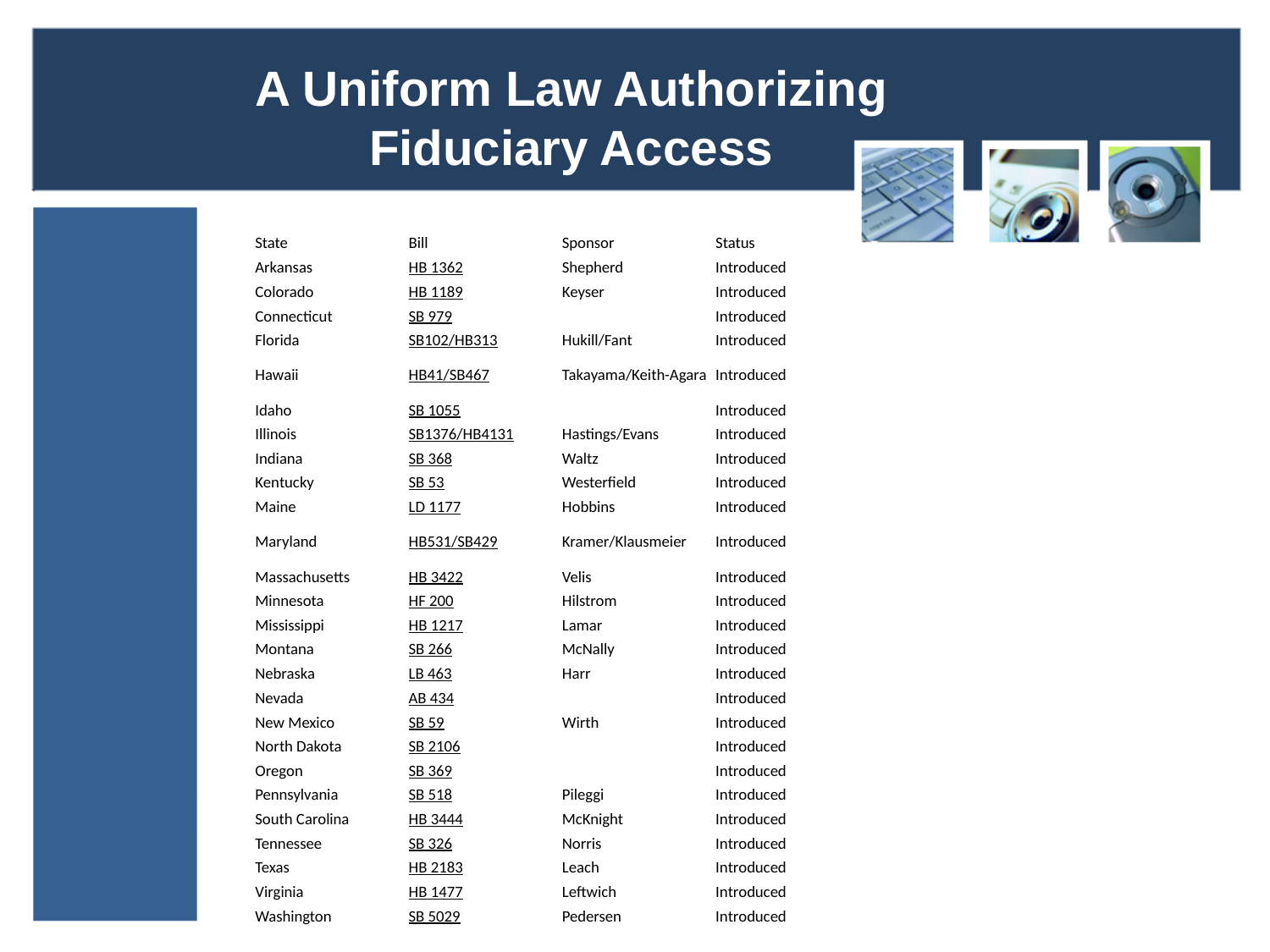

#
A Uniform Law Authorizing
Fiduciary Access

| State | Bill | Sponsor | Status |
| --- | --- | --- | --- |
| Arkansas | HB 1362 | Shepherd | Introduced |
| Colorado | HB 1189 | Keyser | Introduced |
| Connecticut | SB 979 |  | Introduced |
| Florida | SB102/HB313 | Hukill/Fant | Introduced |
| Hawaii | HB41/SB467 | Takayama/Keith-Agara | Introduced |
| Idaho | SB 1055 |  | Introduced |
| Illinois | SB1376/HB4131 | Hastings/Evans | Introduced |
| Indiana | SB 368 | Waltz | Introduced |
| Kentucky | SB 53 | Westerfield | Introduced |
| Maine | LD 1177 | Hobbins | Introduced |
| Maryland | HB531/SB429 | Kramer/Klausmeier | Introduced |
| Massachusetts | HB 3422 | Velis | Introduced |
| Minnesota | HF 200 | Hilstrom | Introduced |
| Mississippi | HB 1217 | Lamar | Introduced |
| Montana | SB 266 | McNally | Introduced |
| Nebraska | LB 463 | Harr | Introduced |
| Nevada | AB 434 |  | Introduced |
| New Mexico | SB 59 | Wirth | Introduced |
| North Dakota | SB 2106 |  | Introduced |
| Oregon | SB 369 |  | Introduced |
| Pennsylvania | SB 518 | Pileggi | Introduced |
| South Carolina | HB 3444 | McKnight | Introduced |
| Tennessee | SB 326 | Norris | Introduced |
| Texas | HB 2183 | Leach | Introduced |
| Virginia | HB 1477 | Leftwich | Introduced |
| Washington | SB 5029 | Pedersen | Introduced |